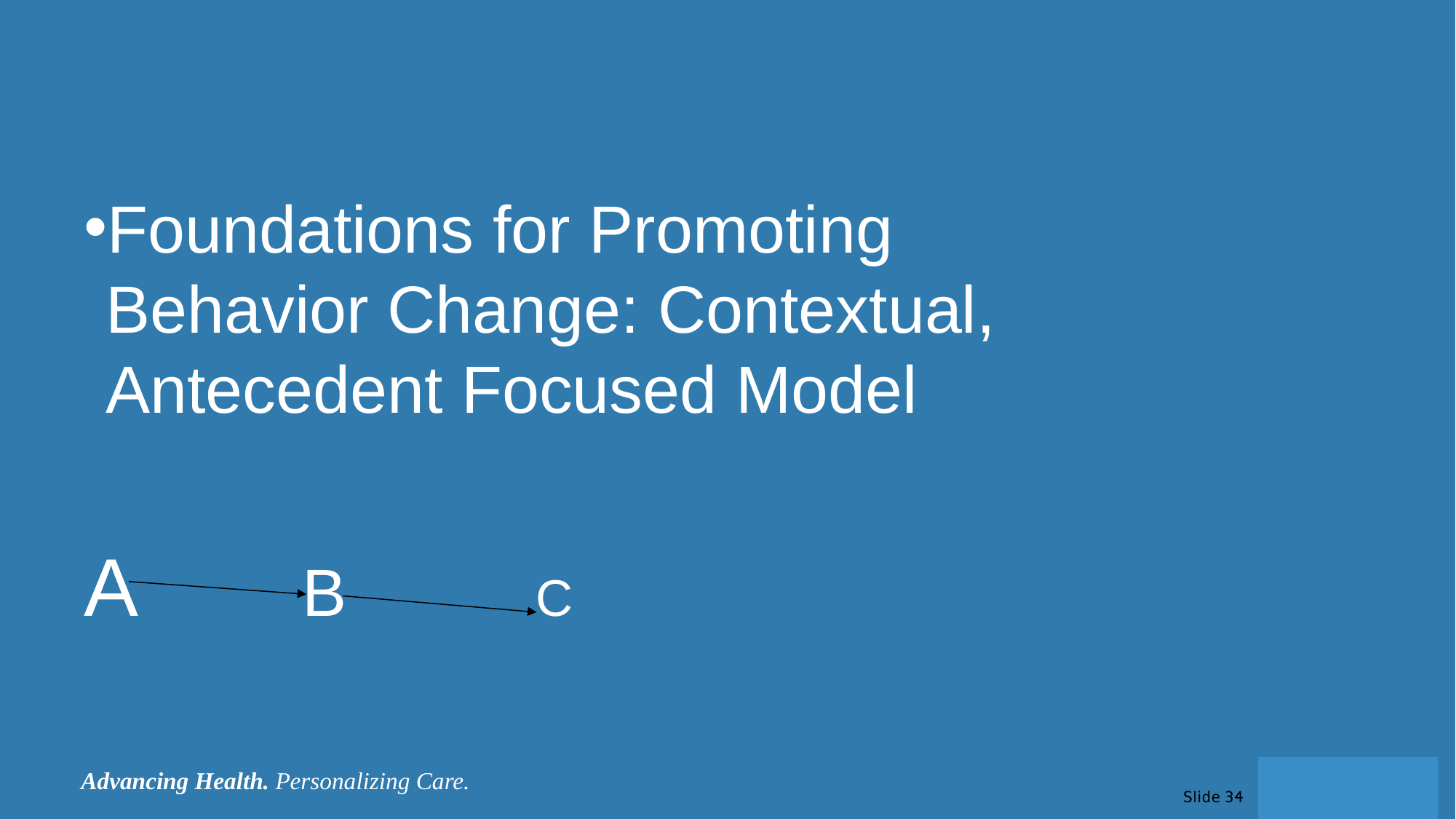

Foundations for Promoting Behavior Change: Contextual, Antecedent Focused Model

A		B		 C

Slide 34